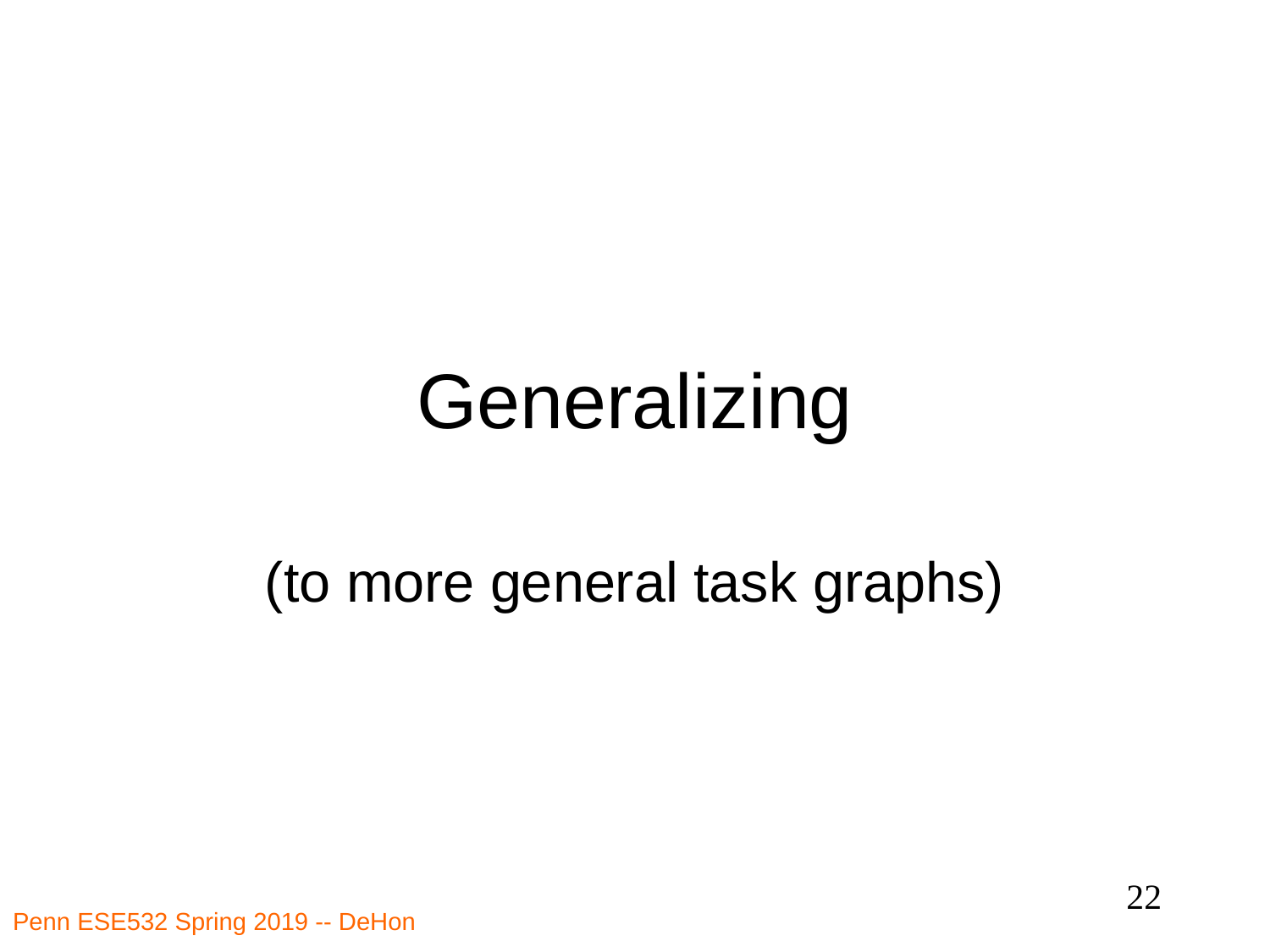

# Generalizing
(to more general task graphs)
22
Penn ESE532 Spring 2019 -- DeHon